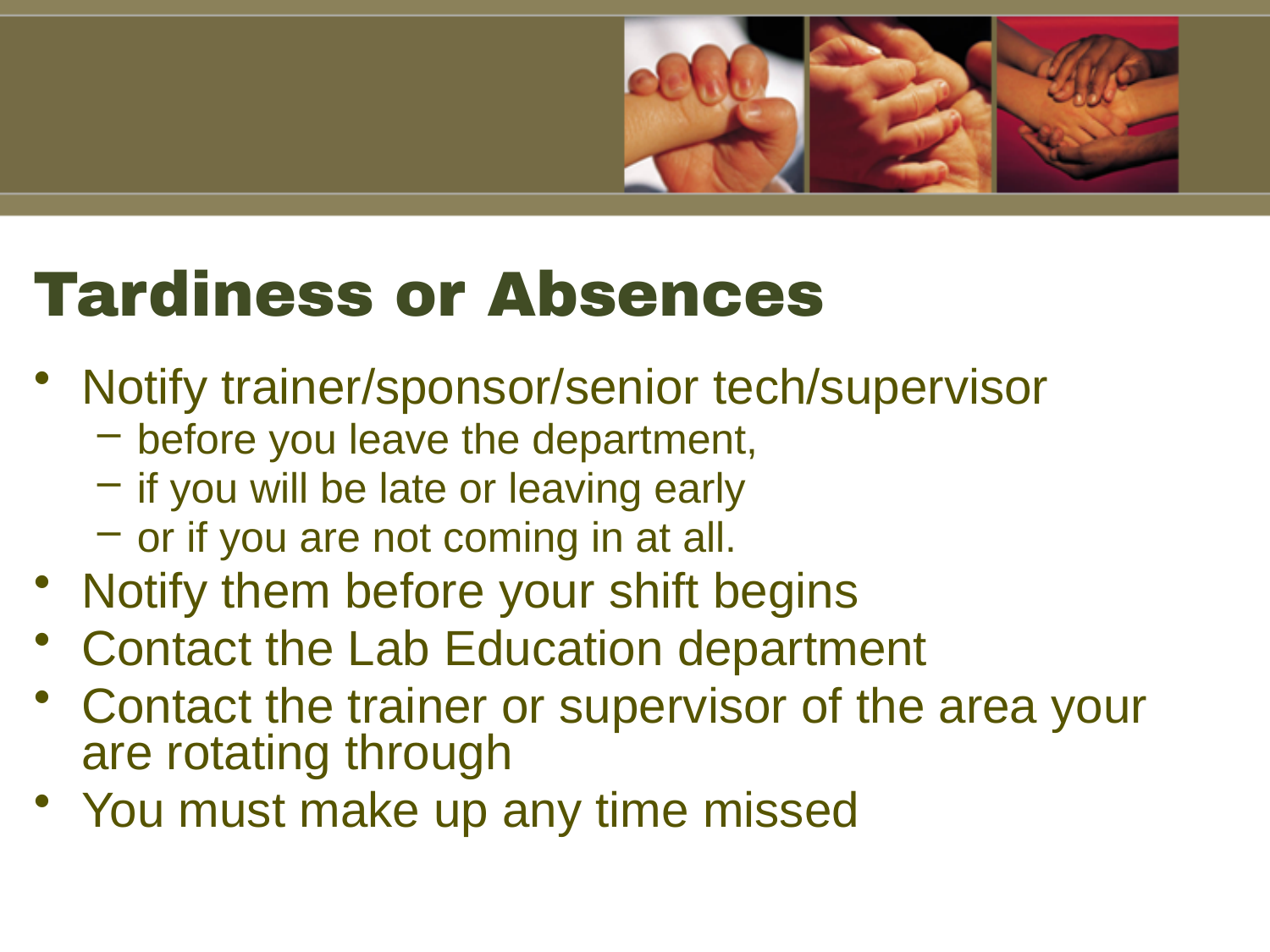

# Tardiness or Absences
Notify trainer/sponsor/senior tech/supervisor
before you leave the department,
if you will be late or leaving early
or if you are not coming in at all.
Notify them before your shift begins
Contact the Lab Education department
Contact the trainer or supervisor of the area your are rotating through
You must make up any time missed